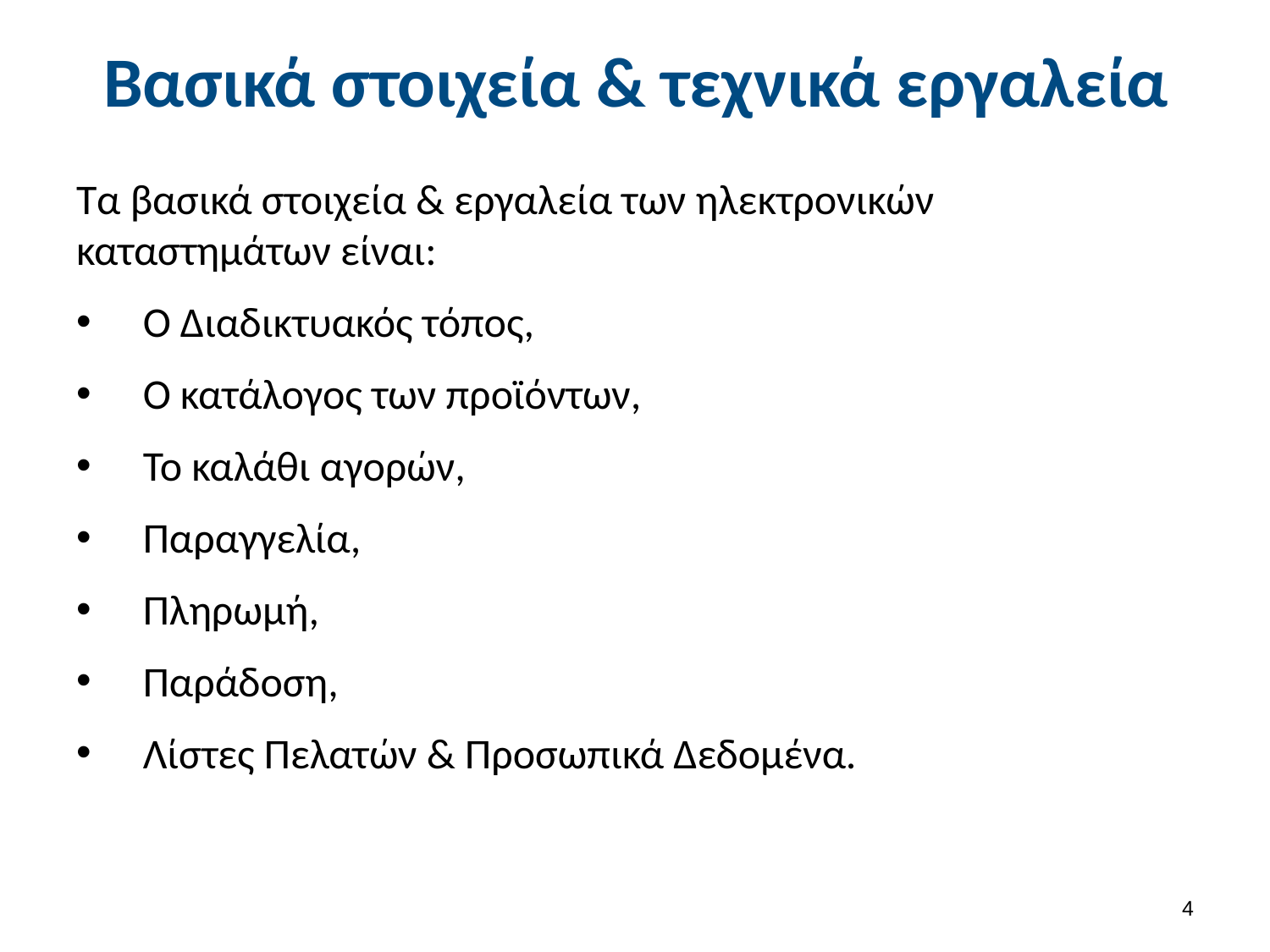

# Βασικά στοιχεία & τεχνικά εργαλεία
Τα βασικά στοιχεία & εργαλεία των ηλεκτρονικών καταστημάτων είναι:
  Ο Διαδικτυακός τόπος,
  Ο κατάλογος των προϊόντων,
  Το καλάθι αγορών,
  Παραγγελία,
  Πληρωμή,
  Παράδοση,
  Λίστες Πελατών & Προσωπικά Δεδομένα.

4